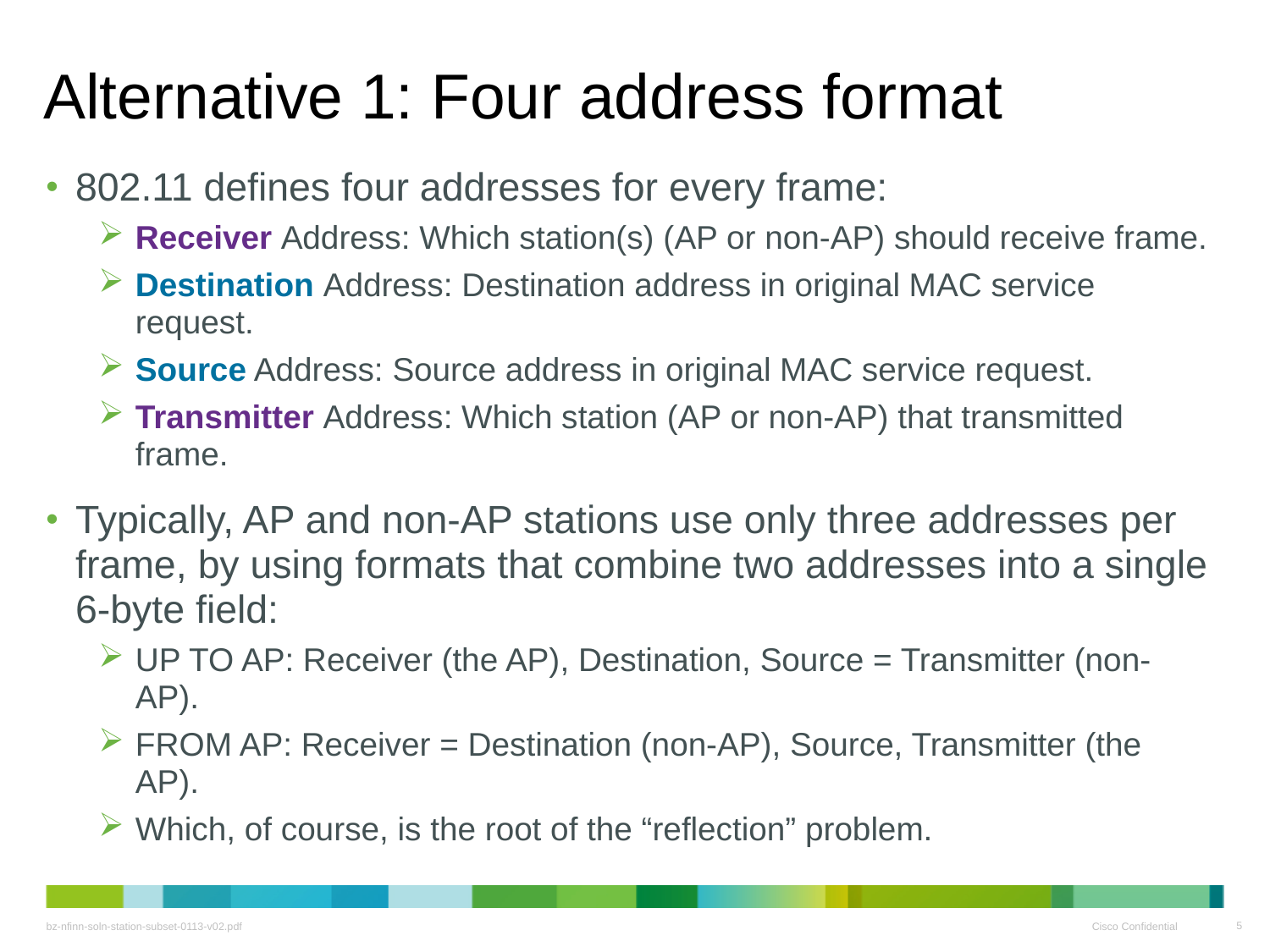

# Alternative 1: Four address format
802.11 defines four addresses for every frame:
Receiver Address: Which station(s) (AP or non-AP) should receive frame.
Destination Address: Destination address in original MAC service request.
Source Address: Source address in original MAC service request.
Transmitter Address: Which station (AP or non-AP) that transmitted frame.
Typically, AP and non-AP stations use only three addresses per frame, by using formats that combine two addresses into a single 6-byte field:
UP TO AP: Receiver (the AP), Destination, Source = Transmitter (non-AP).
FROM AP: Receiver = Destination (non-AP), Source, Transmitter (the AP).
Which, of course, is the root of the “reflection” problem.